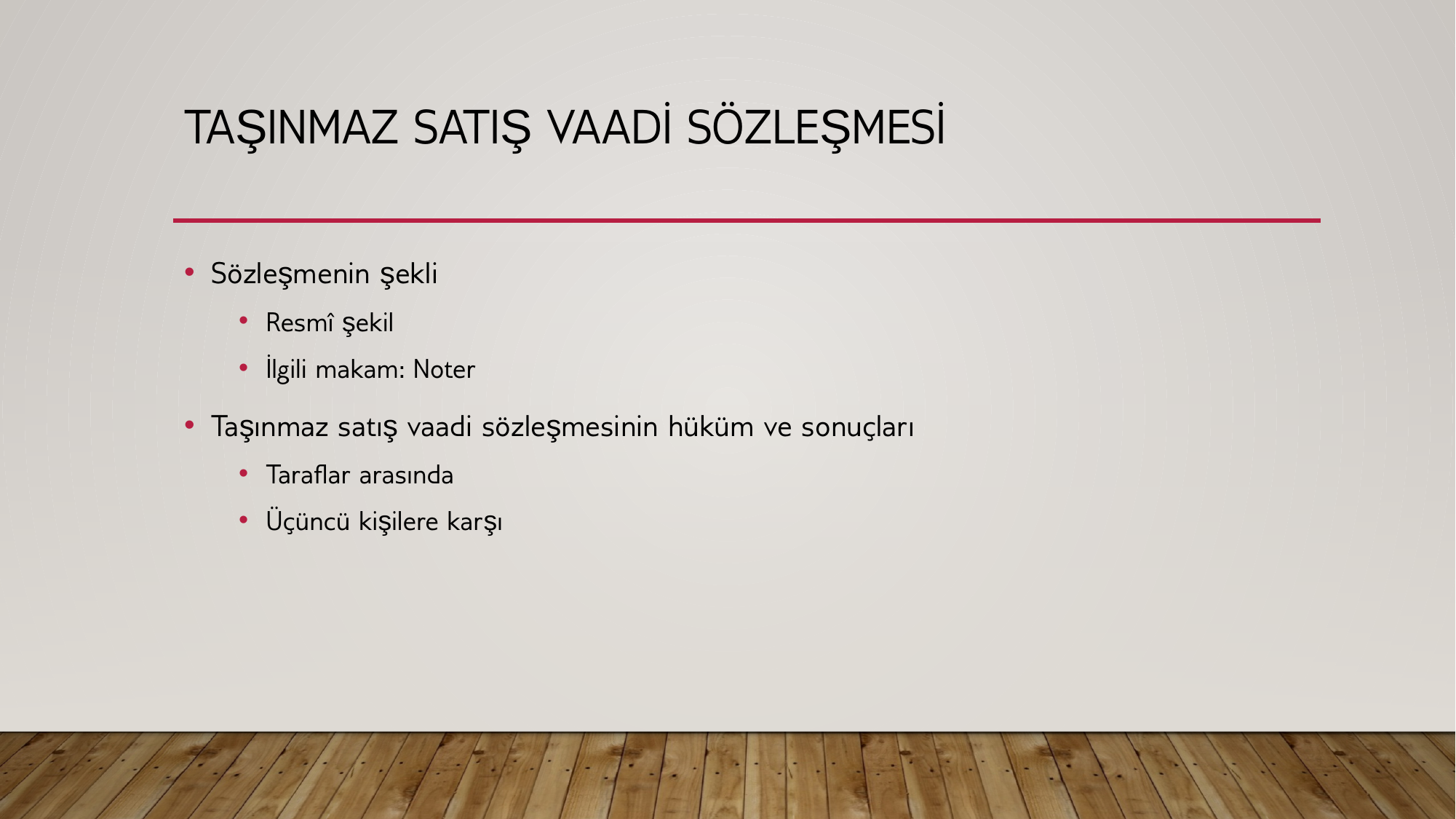

# Taşınmaz satış vaadi sözleşmesi
Sözleşmenin şekli
Resmî şekil
İlgili makam: Noter
Taşınmaz satış vaadi sözleşmesinin hüküm ve sonuçları
Taraflar arasında
Üçüncü kişilere karşı